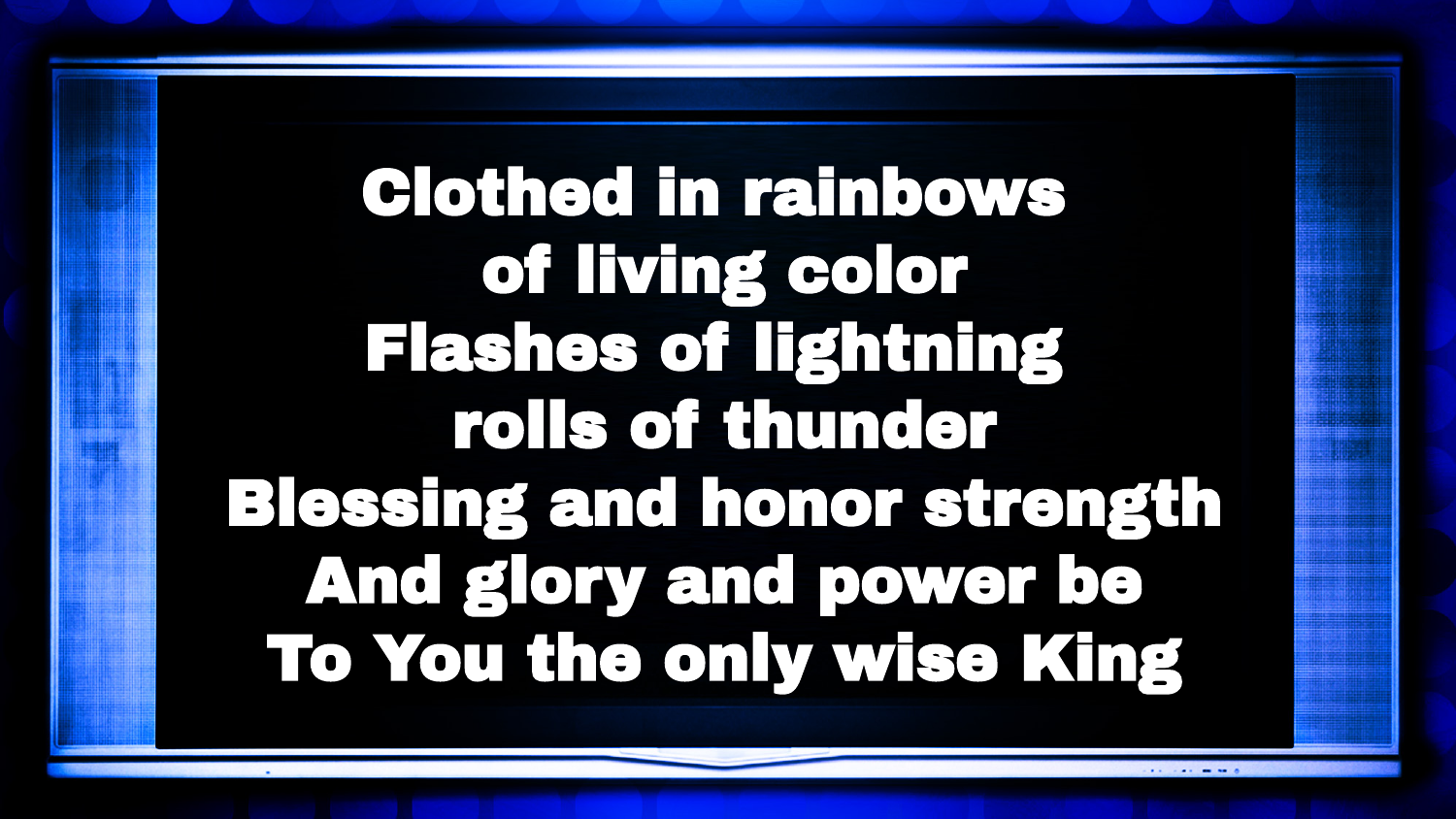

Clothed in rainbows
of living color
Flashes of lightning
rolls of thunder
Blessing and honor strength
And glory and power be
To You the only wise King